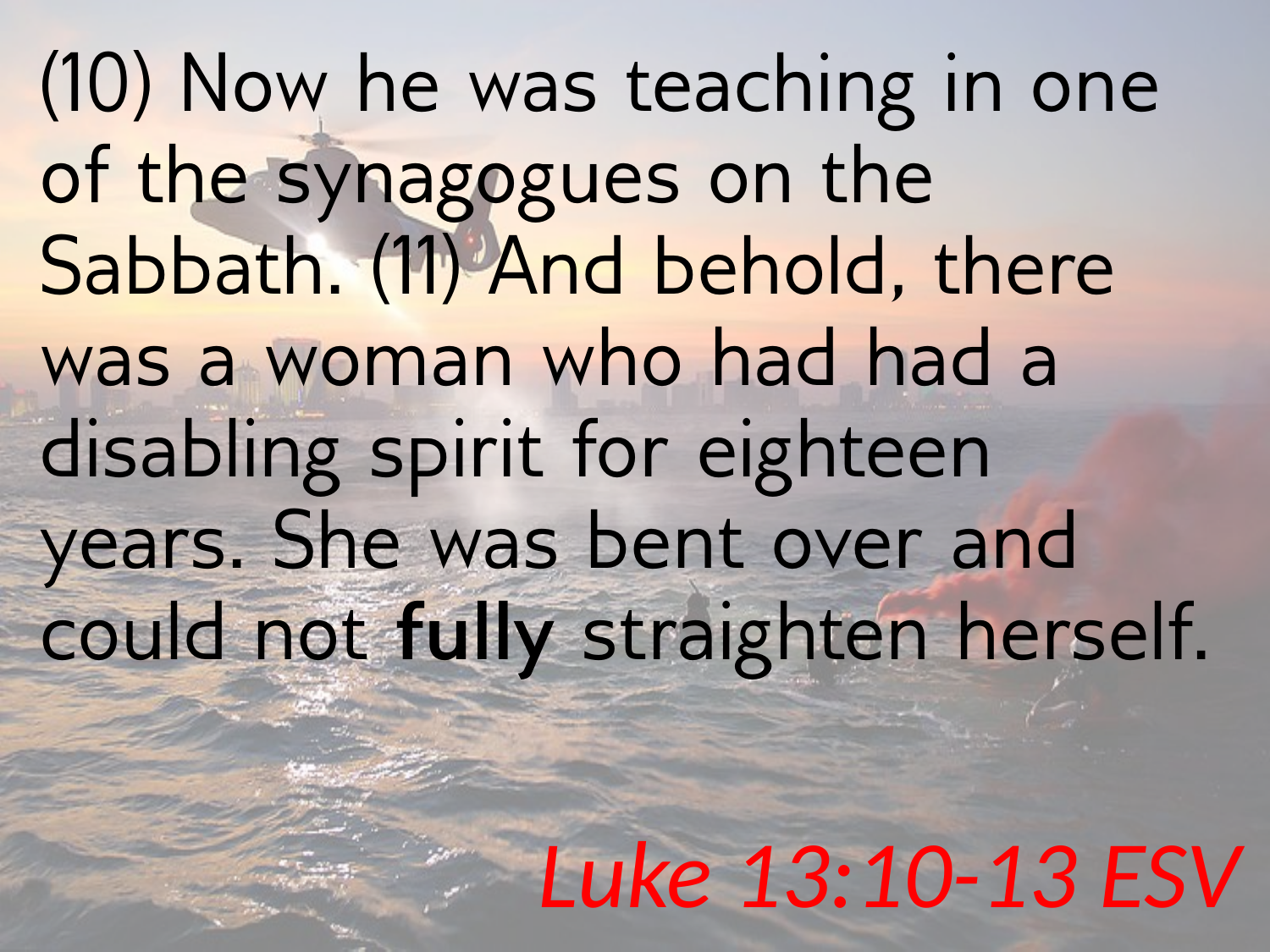

# (10) Now he was teaching in one of the synagogues on the Sabbath. (11) And behold, there was a woman who had had a disabling spirit for eighteen years. She was bent over and could not fully straighten herself.
Luke 13:10-13 ESV